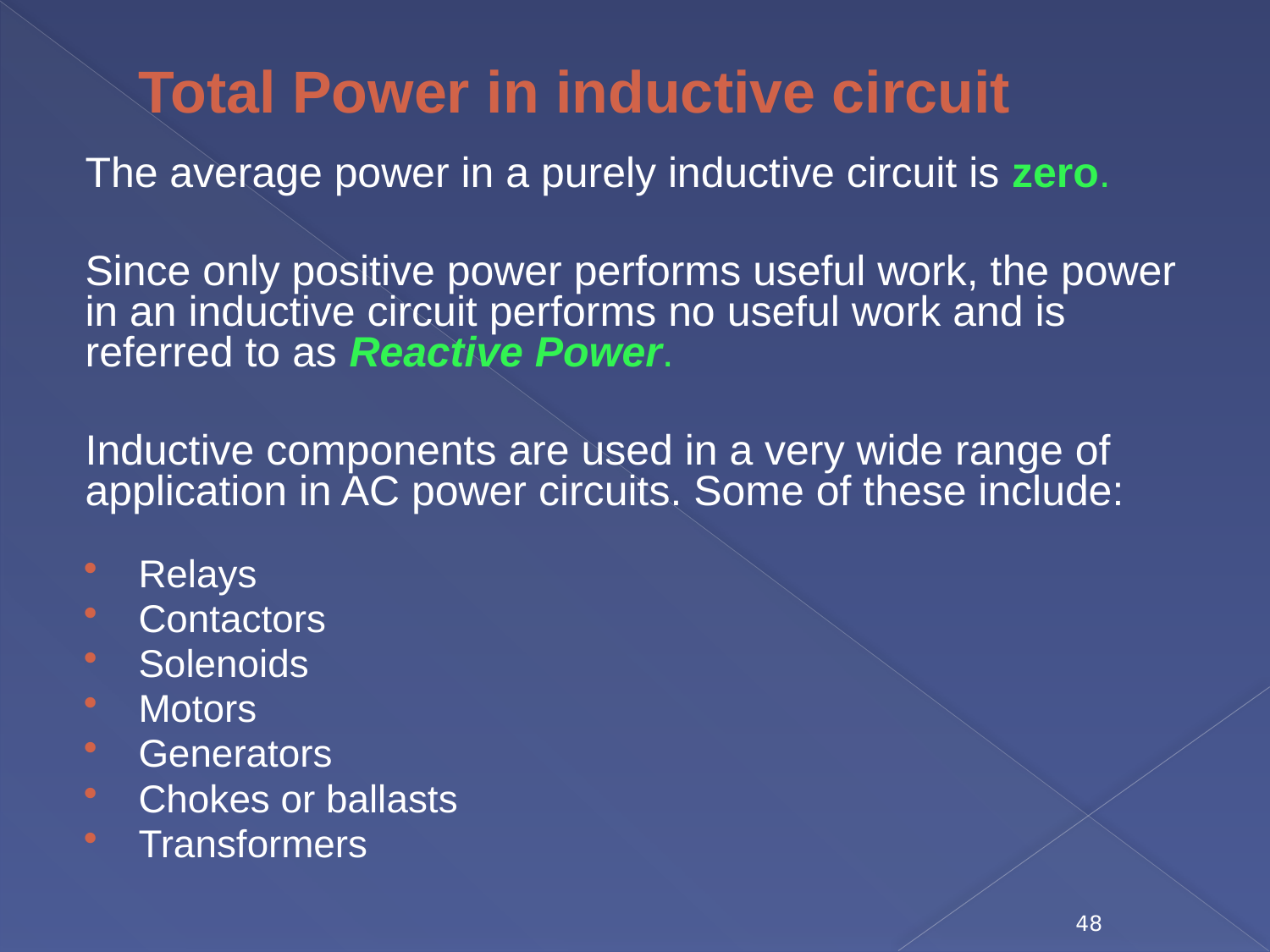

# Total Power in inductive circuit
The average power in a purely inductive circuit is zero.

Since only positive power performs useful work, the power in an inductive circuit performs no useful work and is referred to as Reactive Power.

Inductive components are used in a very wide range of application in AC power circuits. Some of these include:

Relays
Contactors
Solenoids
Motors
Generators
Chokes or ballasts
Transformers
48